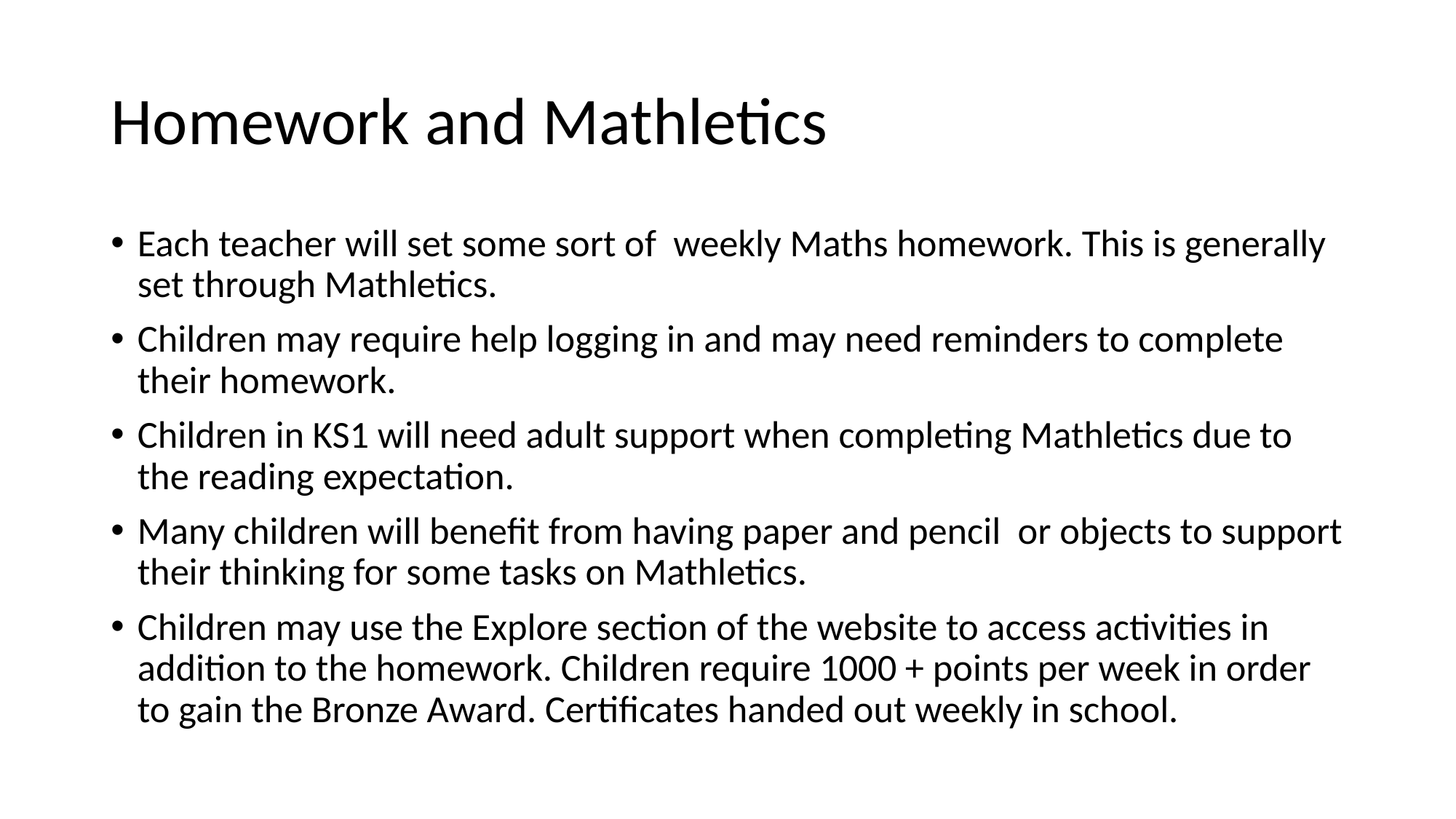

# Homework and Mathletics
Each teacher will set some sort of  weekly Maths homework. This is generally set through Mathletics.
Children may require help logging in and may need reminders to complete their homework.
Children in KS1 will need adult support when completing Mathletics due to the reading expectation.
Many children will benefit from having paper and pencil  or objects to support their thinking for some tasks on Mathletics.
Children may use the Explore section of the website to access activities in addition to the homework. Children require 1000 + points per week in order to gain the Bronze Award. Certificates handed out weekly in school.